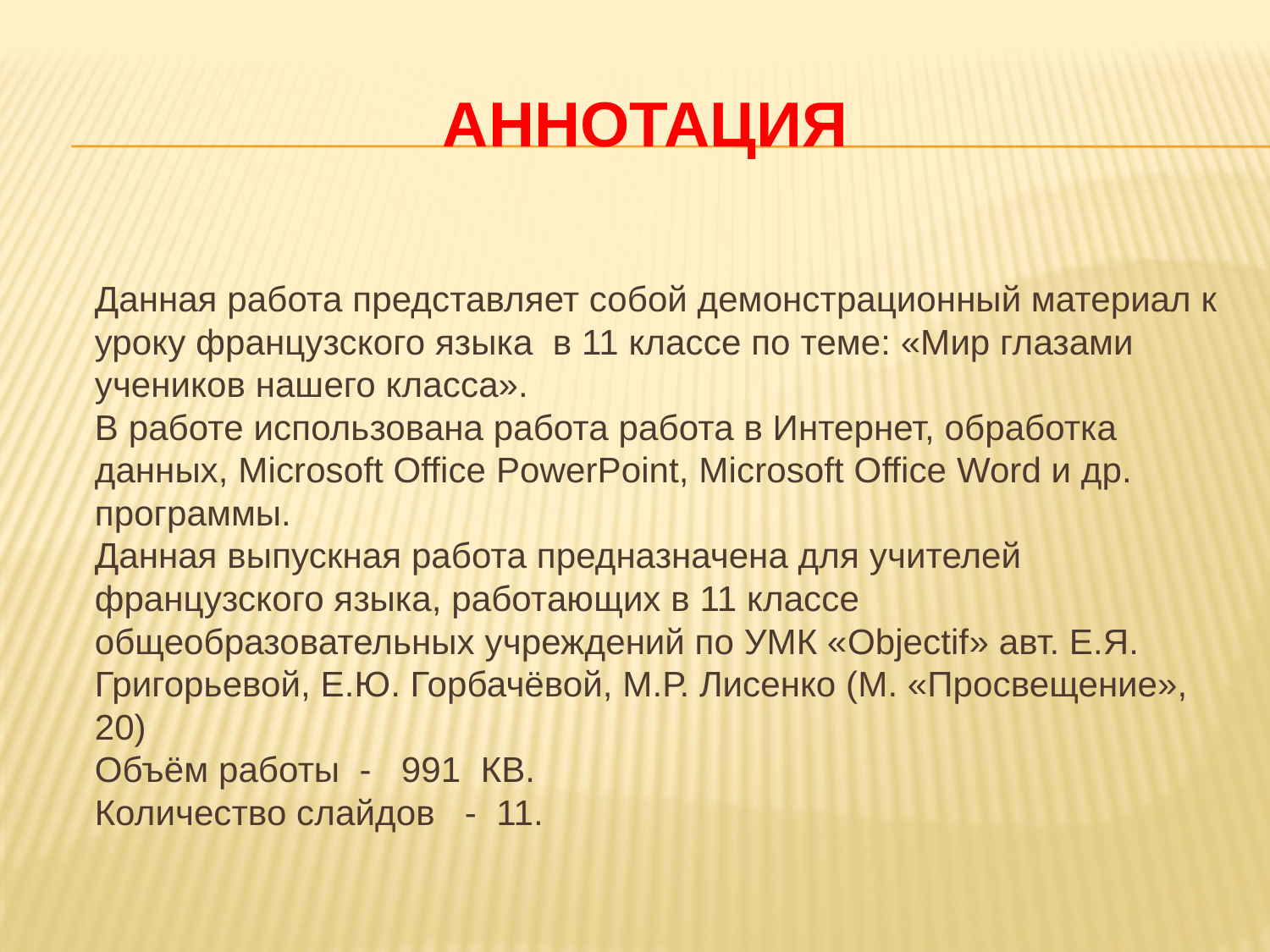

# Аннотация
Данная работа представляет собой демонстрационный материал к уроку французского языка  в 11 классе по теме: «Мир глазами учеников нашего класса».
В работе использована работа работа в Интернет, обработка данных, Microsoft Office PowerPoint, Microsoft Office Word и др. программы.
Данная выпускная работа предназначена для учителей французского языка, работающих в 11 классе общеобразовательных учреждений по УМК «Objectif» авт. Е.Я. Григорьевой, Е.Ю. Горбачёвой, М.Р. Лисенко (М. «Просвещение», 20)
Объём работы  -   991  КВ.
Количество слайдов   -  11.